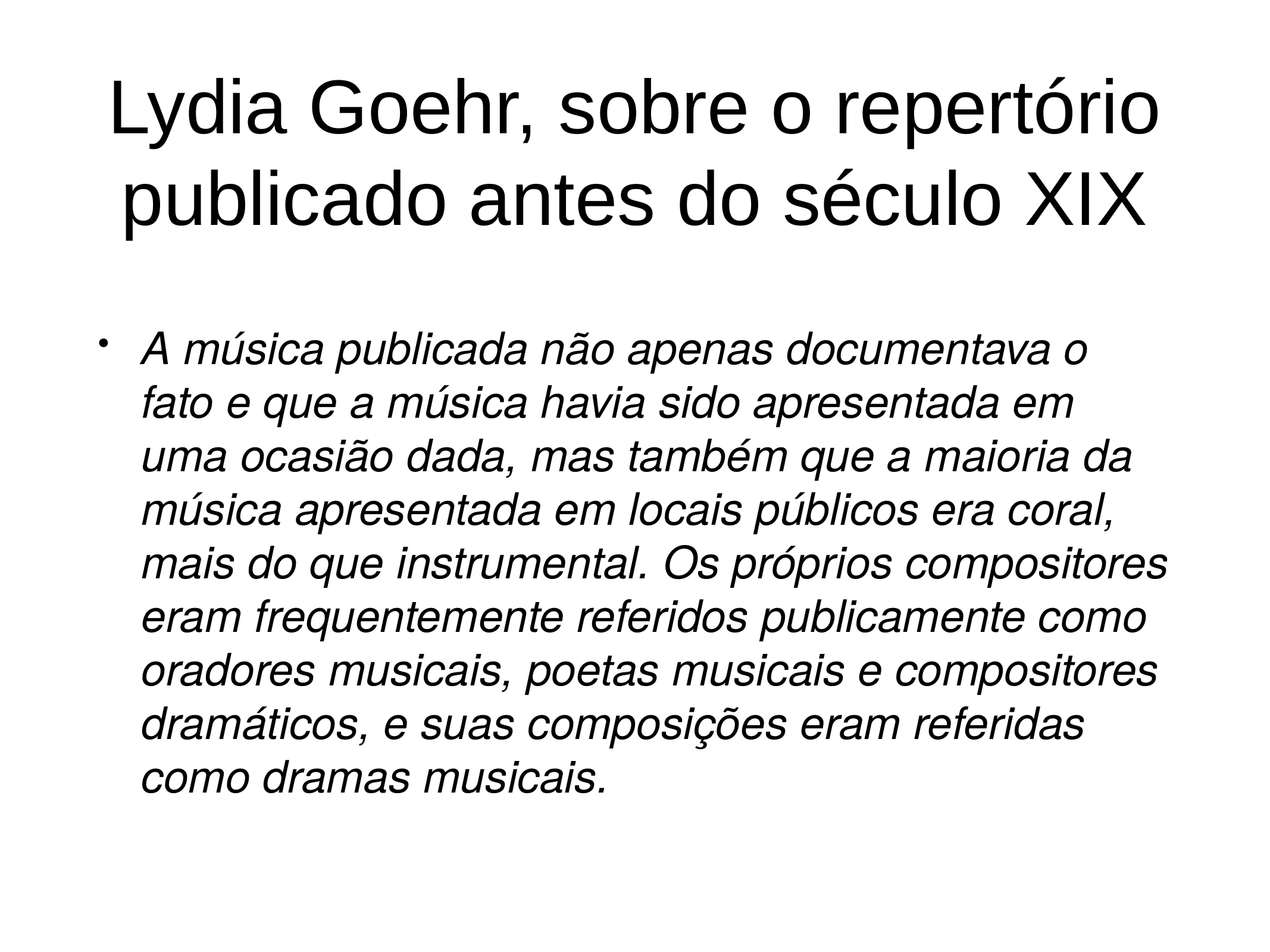

# Lydia Goehr, sobre o repertório publicado antes do século XIX
A música publicada não apenas documentava o fato e que a música havia sido apresentada em uma ocasião dada, mas também que a maioria da música apresentada em locais públicos era coral, mais do que instrumental. Os próprios compositores eram frequentemente referidos publicamente como oradores musicais, poetas musicais e compositores dramáticos, e suas composições eram referidas como dramas musicais.